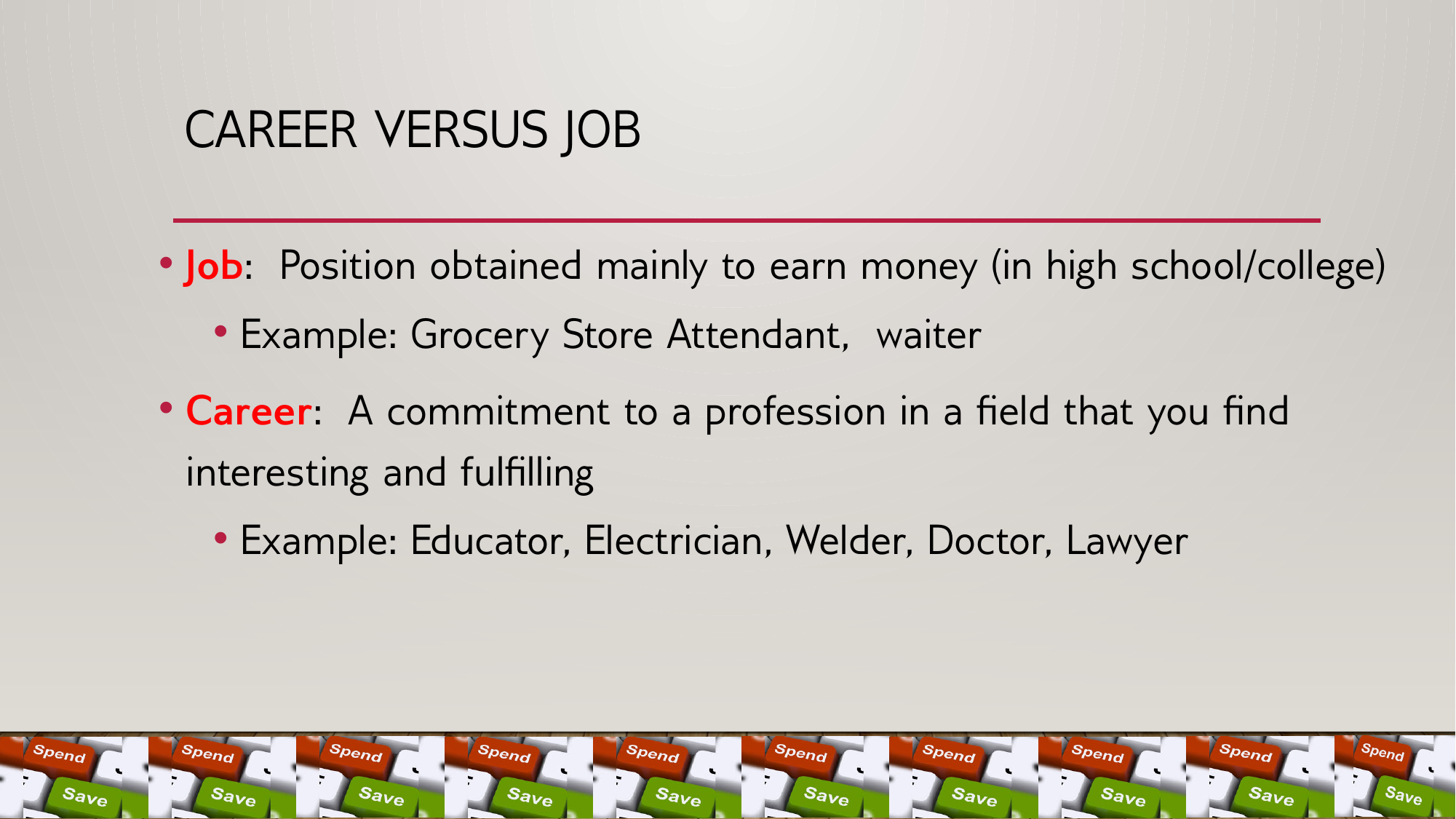

# Career versus Job
Job:  Position obtained mainly to earn money (in high school/college)
Example: Grocery Store Attendant,  waiter
Career:  A commitment to a profession in a field that you find interesting and fulfilling
Example: Educator, Electrician, Welder, Doctor, Lawyer